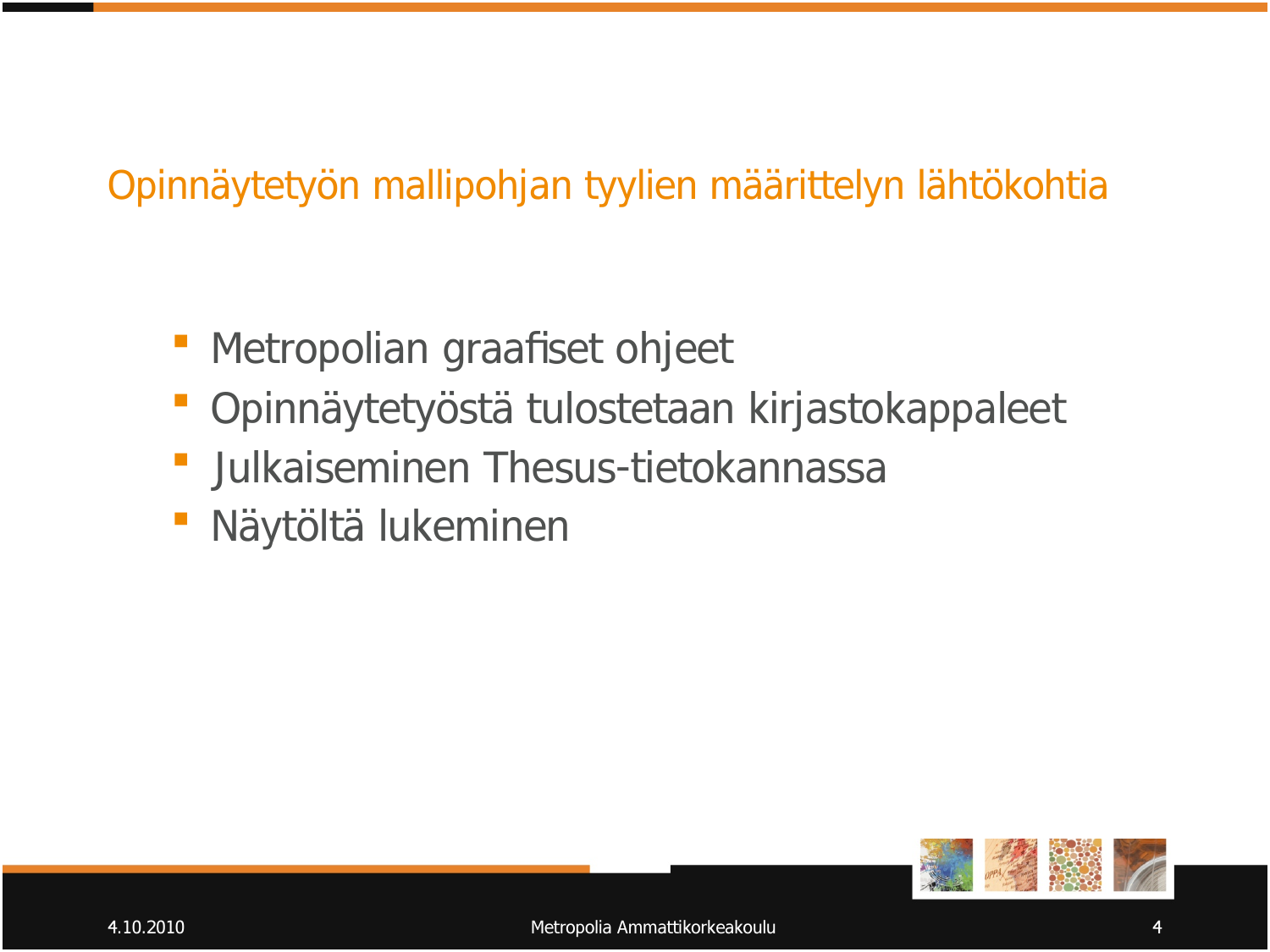

# Opinnäytetyön mallipohjan tyylien määrittelyn lähtökohtia

Metropolian graafiset ohjeet
Opinnäytetyöstä tulostetaan kirjastokappaleet
Julkaiseminen Thesus-tietokannassa
Näytöltä lukeminen

4.10.2010
Metropolia Ammattikorkeakoulu
4